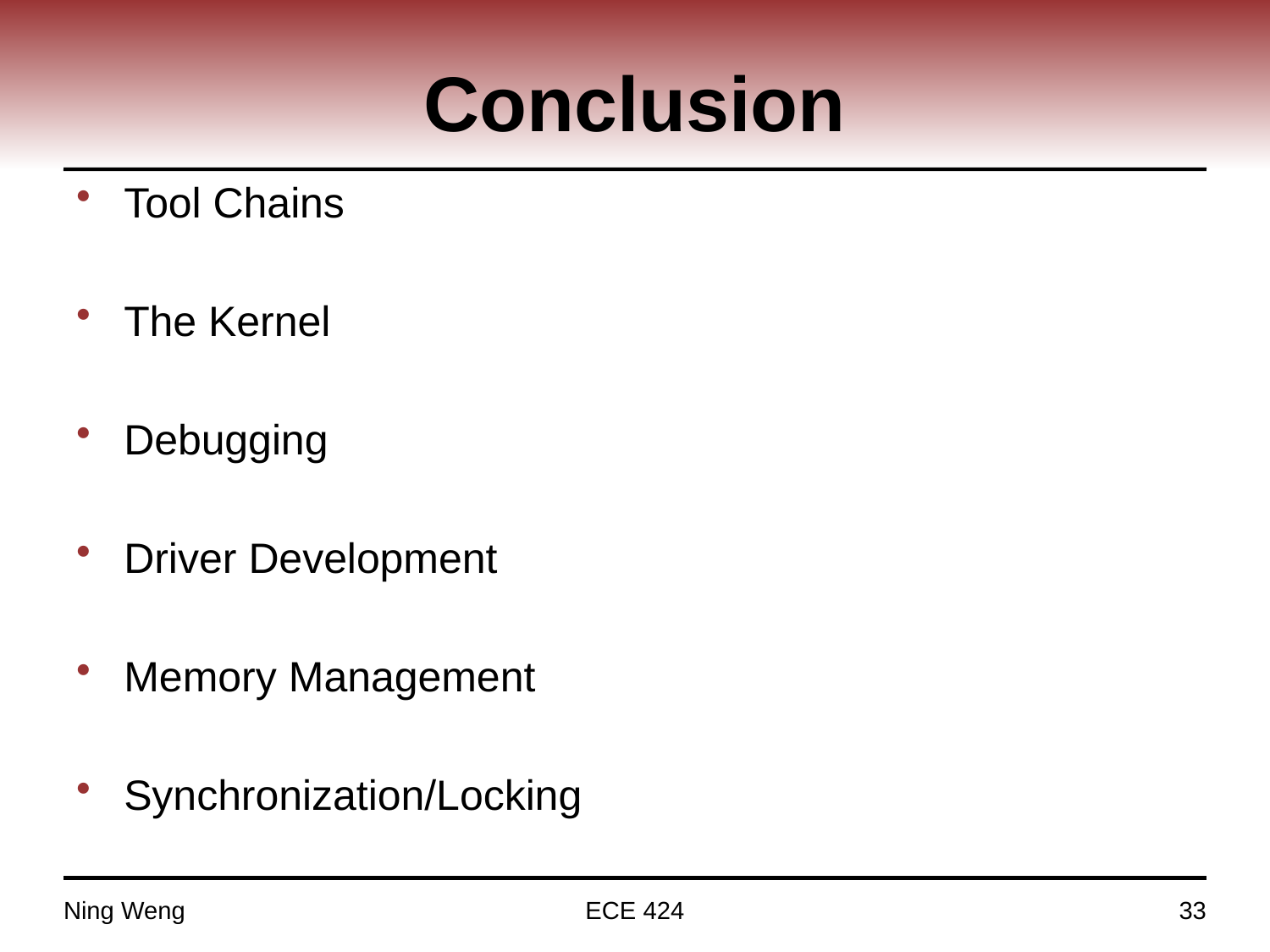

# Conclusion
Tool Chains

The Kernel

Debugging

Driver Development

Memory Management

Synchronization/Locking
Ning Weng
ECE 424
33